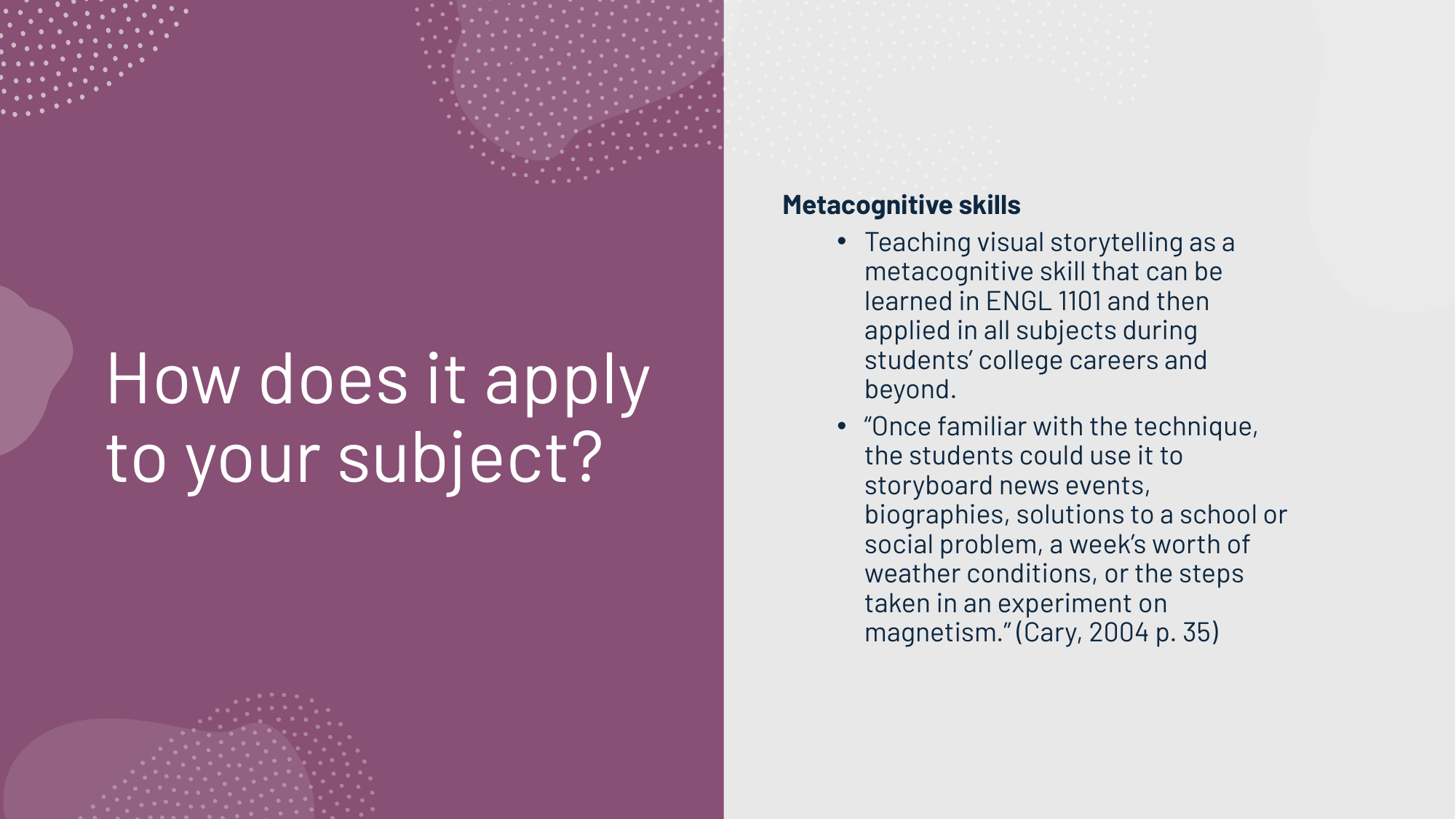

Metacognitive skills
Teaching visual storytelling as a metacognitive skill that can be learned in ENGL 1101 and then applied in all subjects during students’ college careers and beyond.
“Once familiar with the technique, the students could use it to storyboard news events, biographies, solutions to a school or social problem, a week’s worth of weather conditions, or the steps taken in an experiment on magnetism.” (Cary, 2004 p. 35)
# How does it apply to your subject?